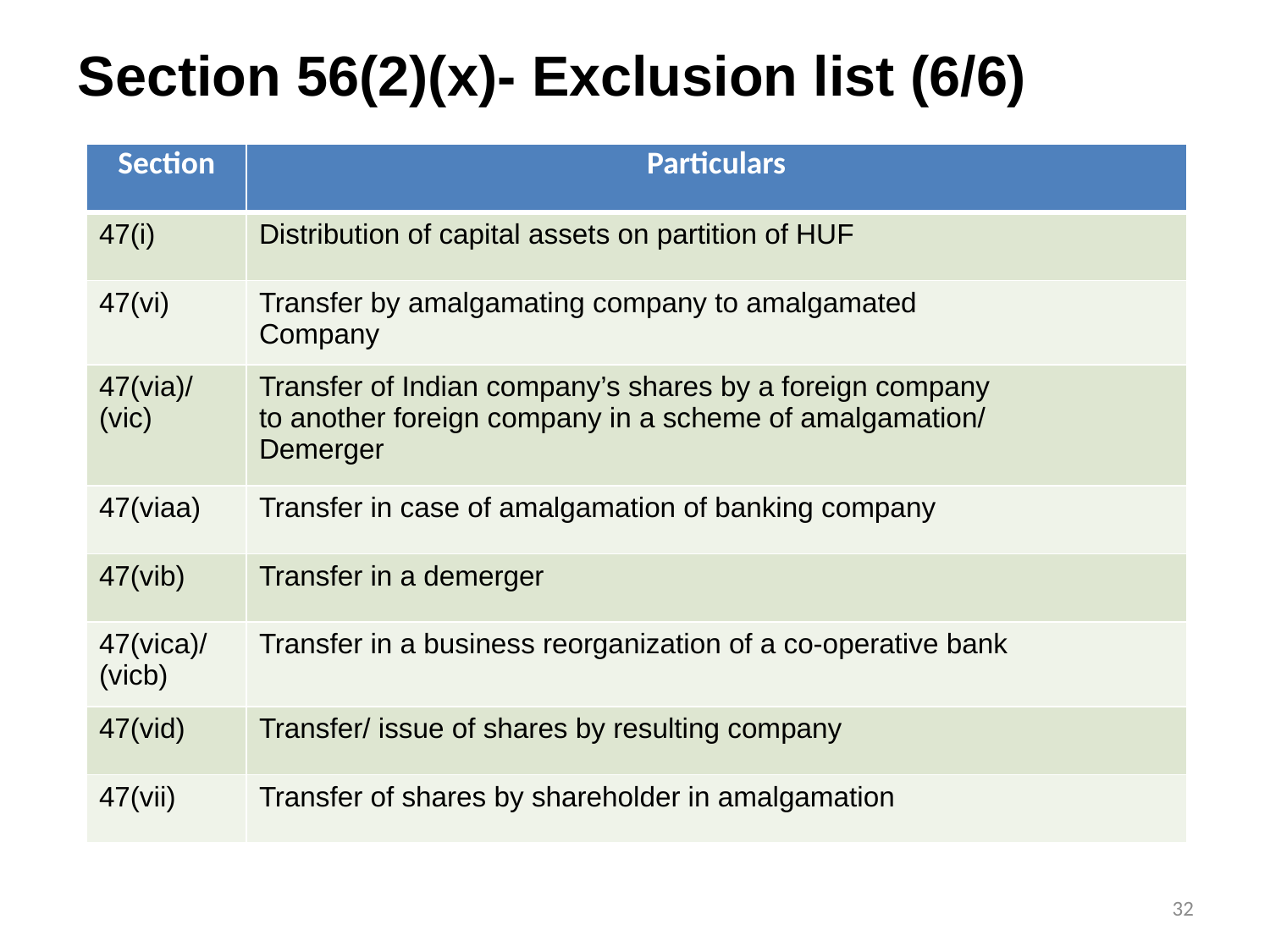

# Section 56(2)(x)- Exclusion list (6/6)
| Section | Particulars |
| --- | --- |
| 47(i) | Distribution of capital assets on partition of HUF |
| 47(vi) | Transfer by amalgamating company to amalgamated Company |
| 47(via)/ (vic) | Transfer of Indian company’s shares by a foreign company to another foreign company in a scheme of amalgamation/ Demerger |
| 47(viaa) | Transfer in case of amalgamation of banking company |
| 47(vib) | Transfer in a demerger |
| 47(vica)/ (vicb) | Transfer in a business reorganization of a co-operative bank |
| 47(vid) | Transfer/ issue of shares by resulting company |
| 47(vii) | Transfer of shares by shareholder in amalgamation |
32